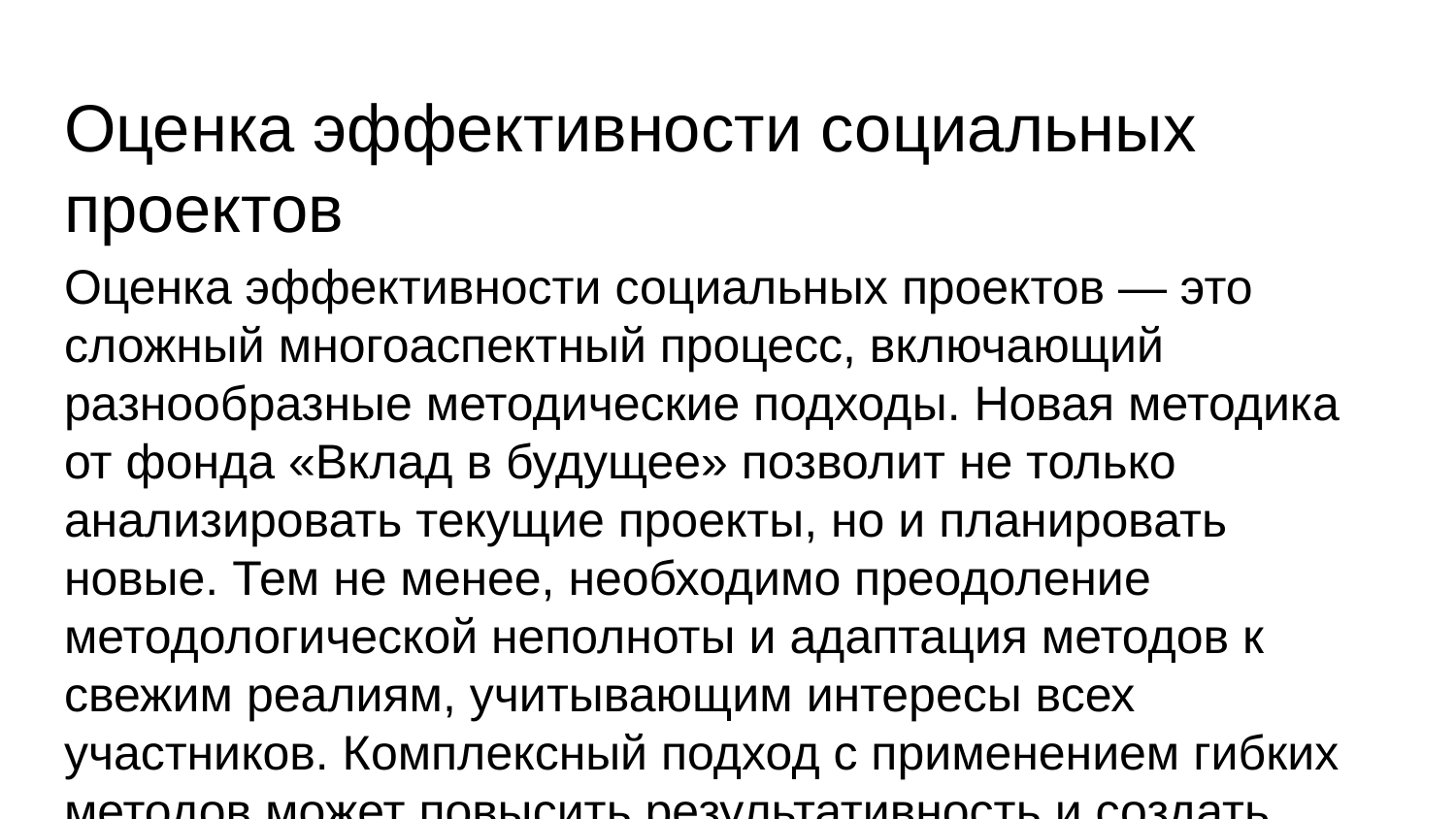

# Оценка эффективности социальных проектов
Оценка эффективности социальных проектов — это сложный многоаспектный процесс, включающий разнообразные методические подходы. Новая методика от фонда «Вклад в будущее» позволит не только анализировать текущие проекты, но и планировать новые. Тем не менее, необходимо преодоление методологической неполноты и адаптация методов к свежим реалиям, учитывающим интересы всех участников. Комплексный подход с применением гибких методов может повысить результативность и создать более стабильное социальное пространство.
14